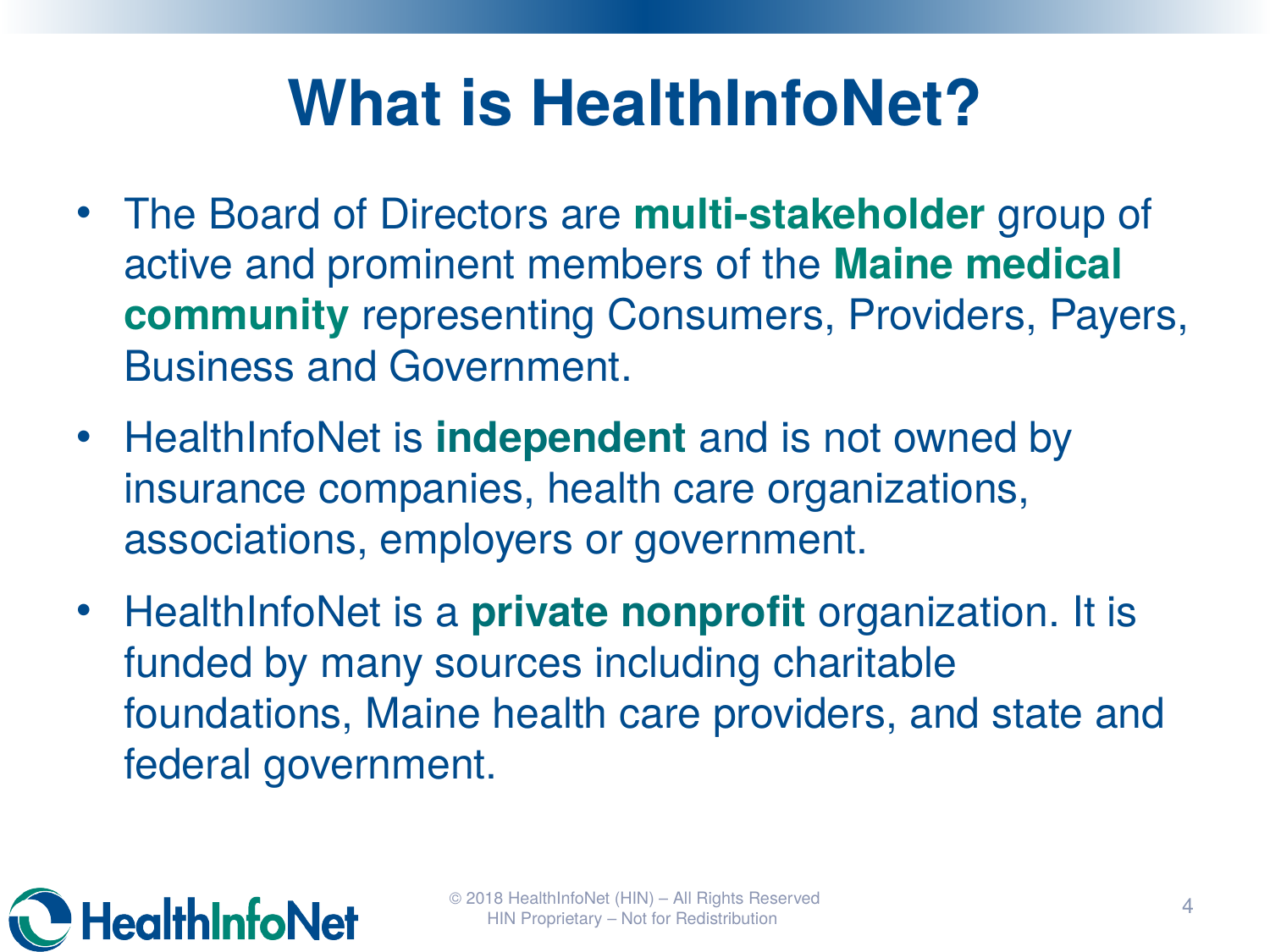

# What is HealthInfoNet?
The Board of Directors are multi-stakeholder group of active and prominent members of the Maine medical community representing Consumers, Providers, Payers, Business and Government.
HealthInfoNet is independent and is not owned by insurance companies, health care organizations, associations, employers or government.
HealthInfoNet is a private nonprofit organization. It is funded by many sources including charitable foundations, Maine health care providers, and state and federal government.

© 2018 HealthInfoNet (HIN) – All Rights Reserved HIN Proprietary – Not for Redistribution
4